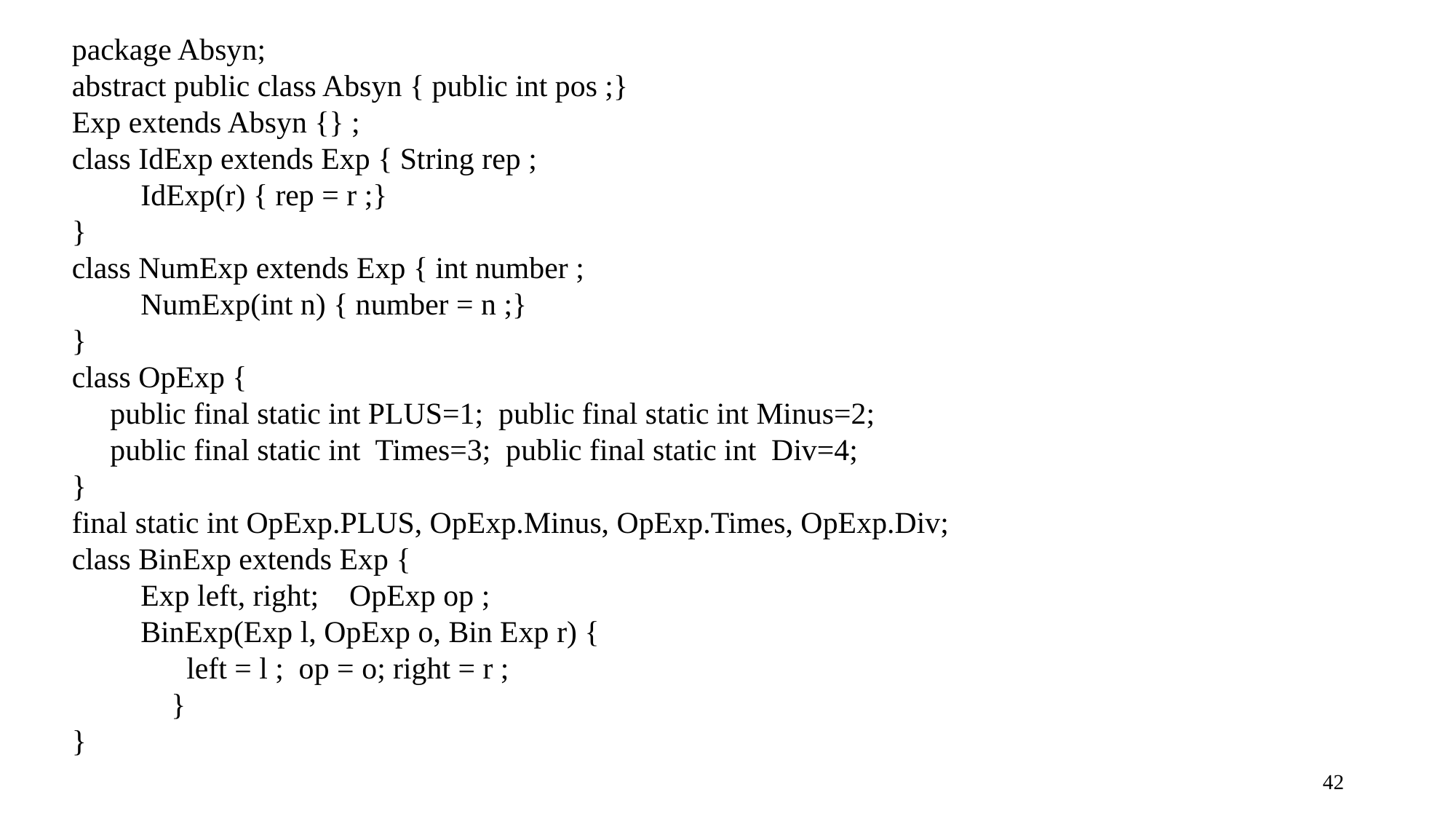

package Absyn;
abstract public class Absyn { public int pos ;}
Exp extends Absyn {} ;
class IdExp extends Exp { String rep ;
         IdExp(r) { rep = r ;}
}
class NumExp extends Exp { int number ;
         NumExp(int n) { number = n ;}
}
class OpExp {
     public final static int PLUS=1;  public final static int Minus=2;
     public final static int  Times=3;  public final static int  Div=4;
}
final static int OpExp.PLUS, OpExp.Minus, OpExp.Times, OpExp.Div;
class BinExp extends Exp {
         Exp left, right;    OpExp op ;
         BinExp(Exp l, OpExp o, Bin Exp r) {
               left = l ;  op = o; right = r ;
             }
}
42